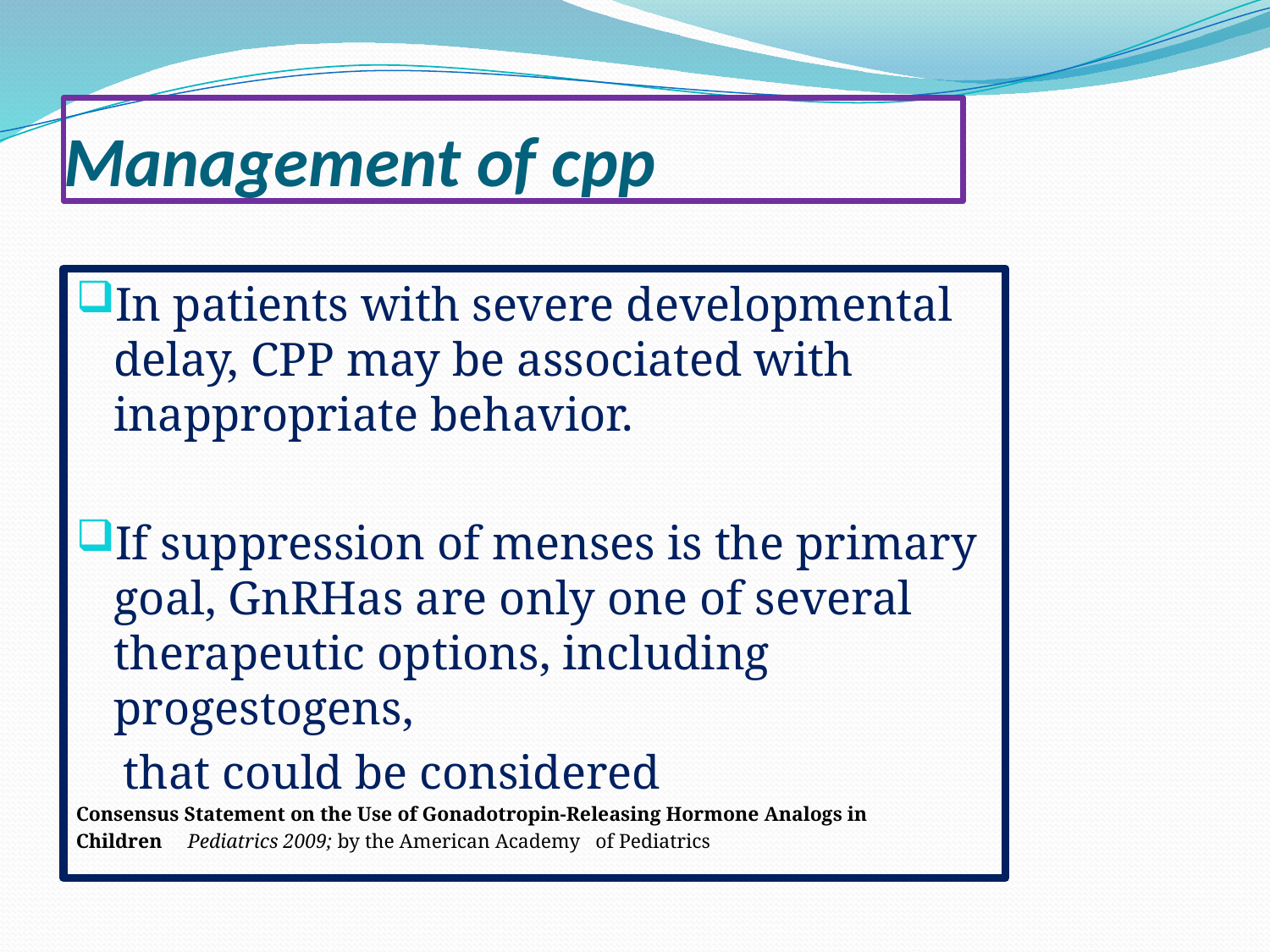

# Management of cpp
In patients with severe developmental delay, CPP may be associated with inappropriate behavior.

If suppression of menses is the primary goal, GnRHas are only one of several therapeutic options, including progestogens,
    that could be considered
Consensus Statement on the Use of Gonadotropin-Releasing Hormone Analogs in
Children     Pediatrics 2009; by the American Academy   of Pediatrics